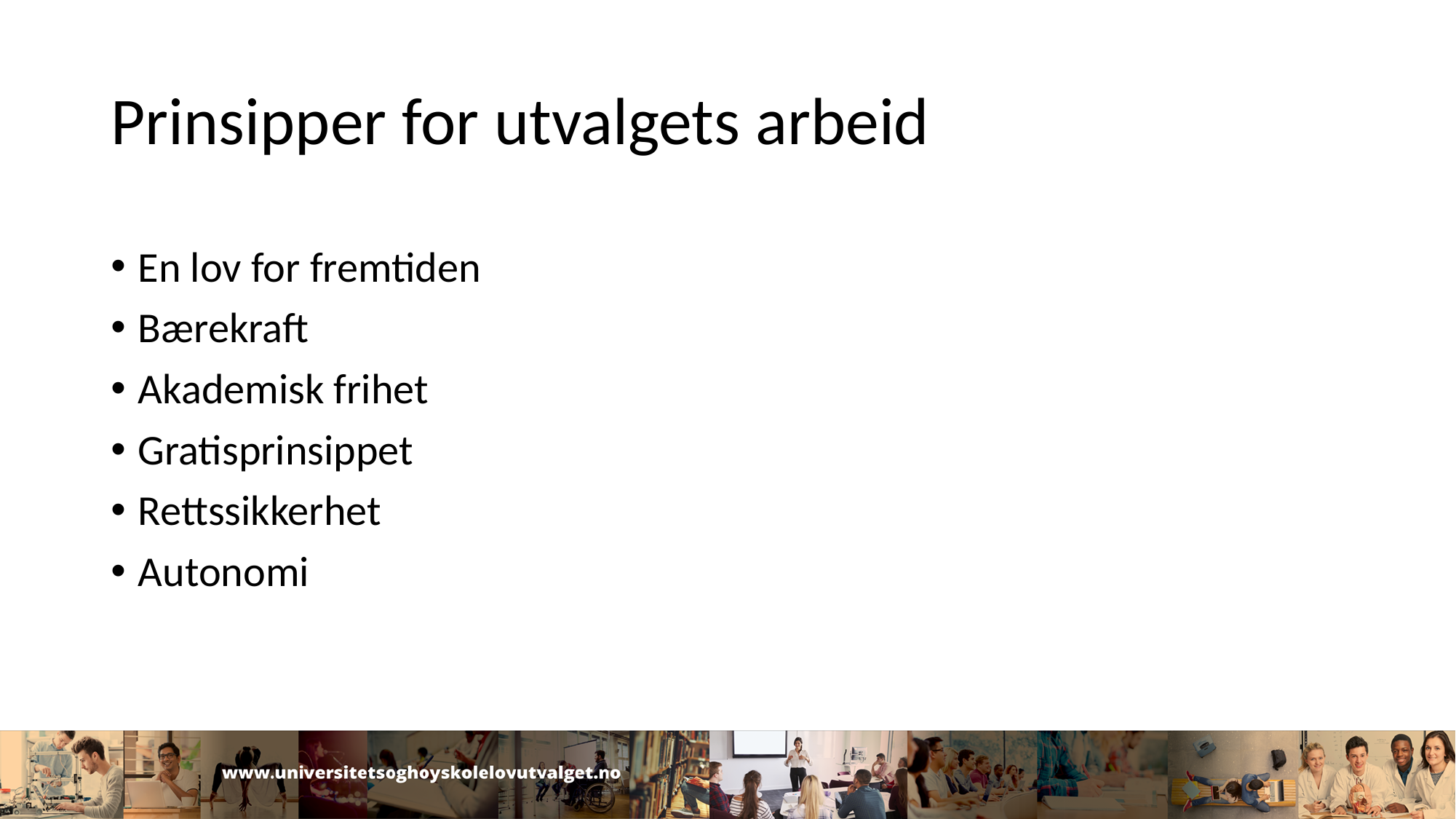

# Prinsipper for utvalgets arbeid
En lov for fremtiden
Bærekraft
Akademisk frihet
Gratisprinsippet
Rettssikkerhet
Autonomi